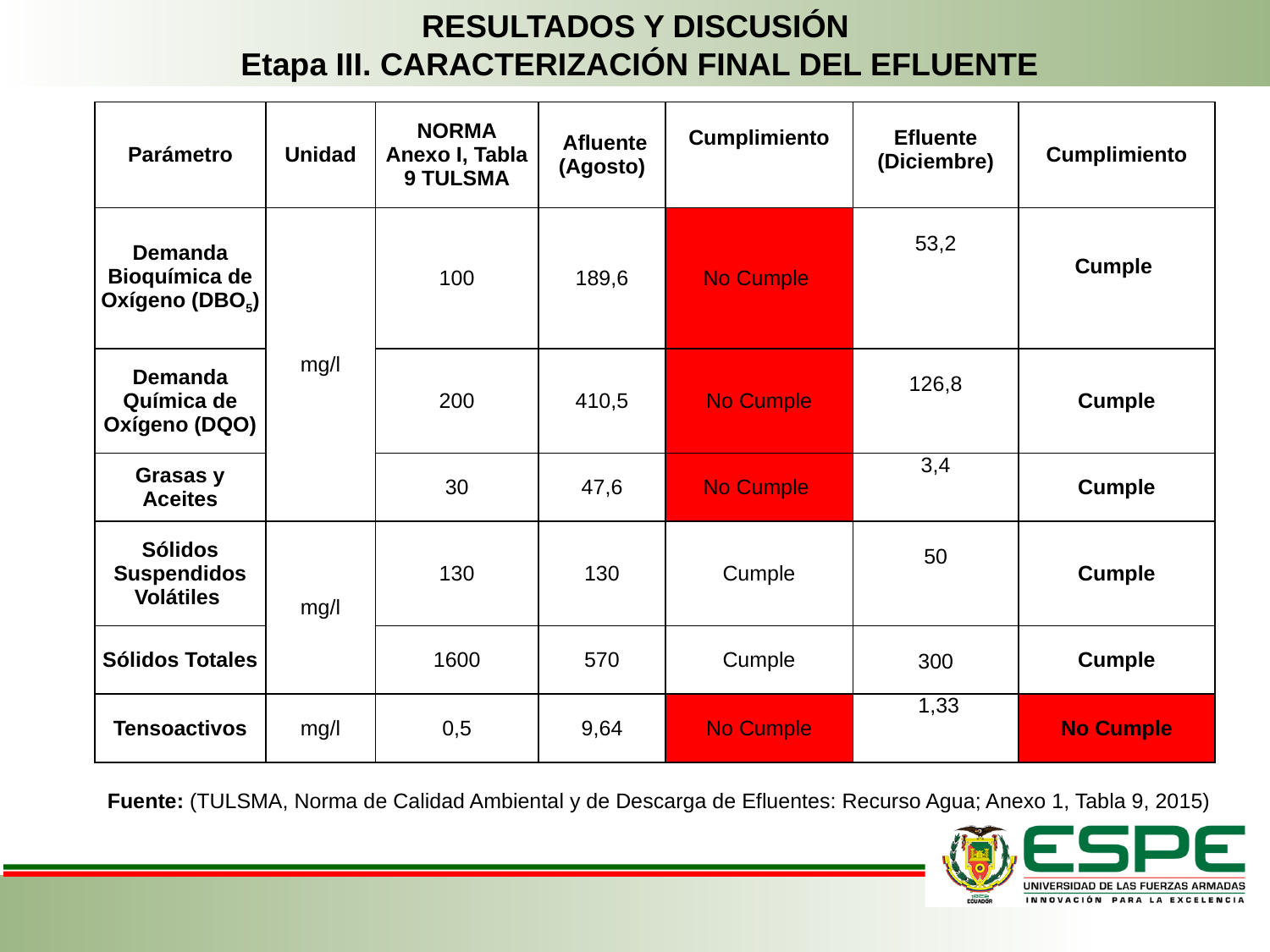

RESULTADOS Y DISCUSIÓN
Etapa III. CARACTERIZACIÓN FINAL DEL EFLUENTE
| Parámetro | Unidad | NORMA Anexo I, Tabla 9 TULSMA | Afluente (Agosto) | Cumplimiento | Efluente (Diciembre) | Cumplimiento |
| --- | --- | --- | --- | --- | --- | --- |
| Demanda Bioquímica de Oxígeno (DBO5) | mg/l | 100 | 189,6 | No Cumple | 53,2 | Cumple |
| Demanda Química de Oxígeno (DQO) |  | 200 | 410,5 | No Cumple | 126,8 | Cumple |
| Grasas y Aceites |  | 30 | 47,6 | No Cumple | 3,4 | Cumple |
| Sólidos Suspendidos Volátiles | mg/l | 130 | 130 | Cumple | 50 | Cumple |
| Sólidos Totales |  | 1600 | 570 | Cumple | 300 | Cumple |
| Tensoactivos | mg/l | 0,5 | 9,64 | No Cumple | 1,33 | No Cumple |
Fuente: (TULSMA, Norma de Calidad Ambiental y de Descarga de Efluentes: Recurso Agua; Anexo 1, Tabla 9, 2015)